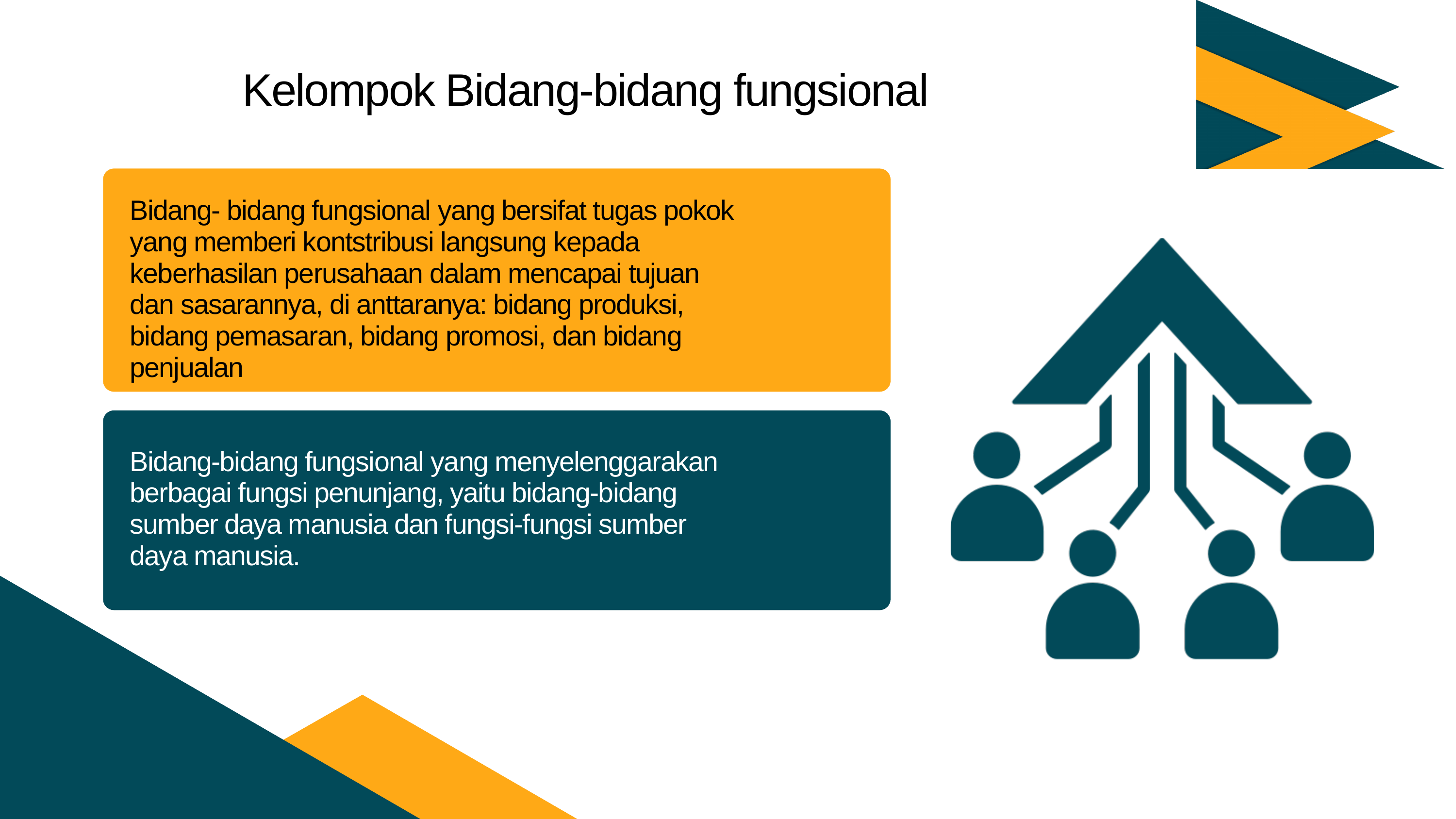

Kelompok Bidang-bidang fungsional

Bidang- bidang fungsional yang bersifat tugas pokok
yang memberi kontstribusi langsung kepada
keberhasilan perusahaan dalam mencapai tujuan
dan sasarannya, di anttaranya: bidang produksi,
bidang pemasaran, bidang promosi, dan bidang
penjualan

Bidang-bidang fungsional yang menyelenggarakan
berbagai fungsi penunjang, yaitu bidang-bidang
sumber daya manusia dan fungsi-fungsi sumber
daya manusia.